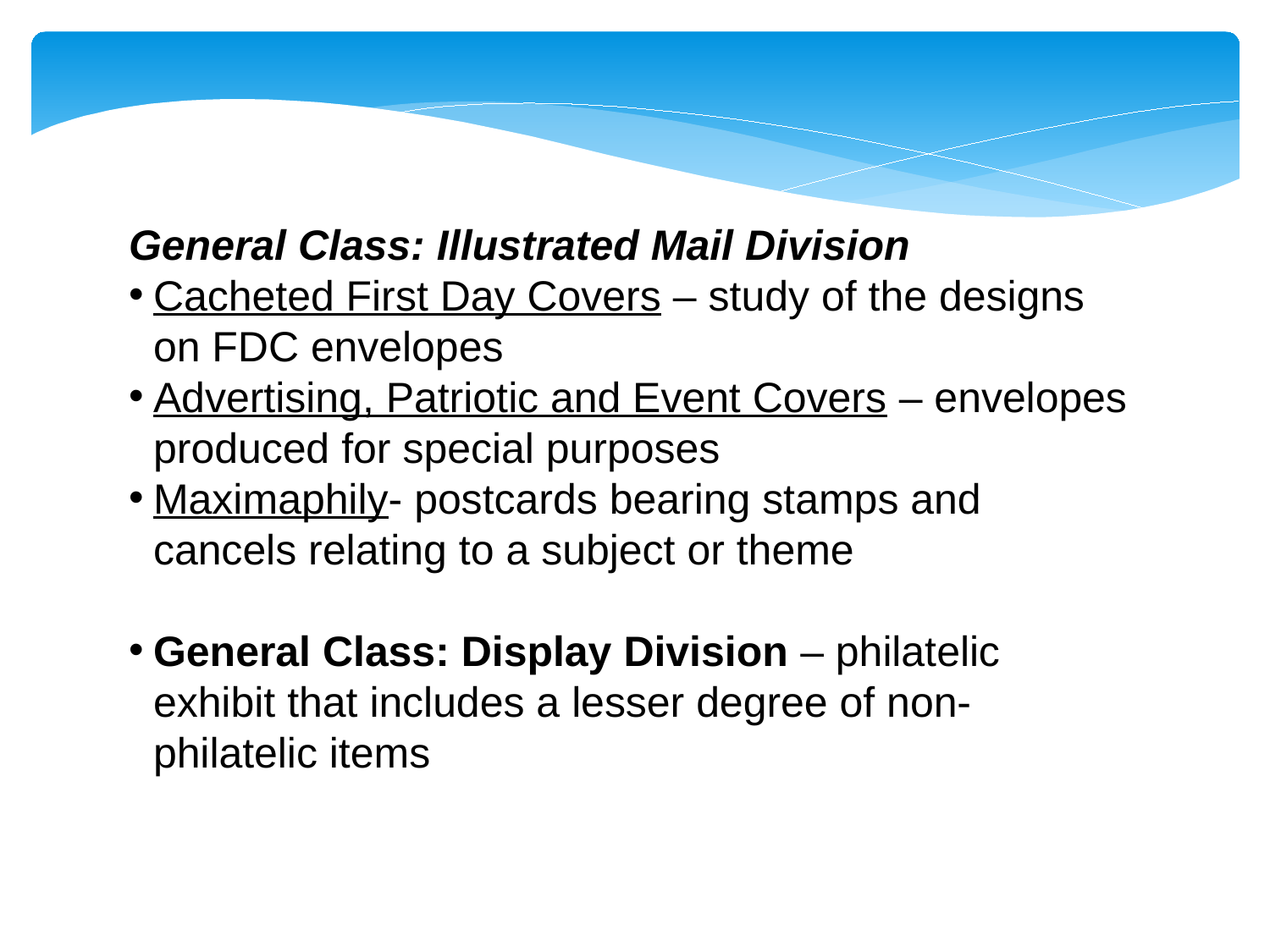

General Class: Illustrated Mail Division
Cacheted First Day Covers – study of the designs on FDC envelopes
Advertising, Patriotic and Event Covers – envelopes produced for special purposes
Maximaphily- postcards bearing stamps and cancels relating to a subject or theme

General Class: Display Division – philatelic exhibit that includes a lesser degree of non-philatelic items